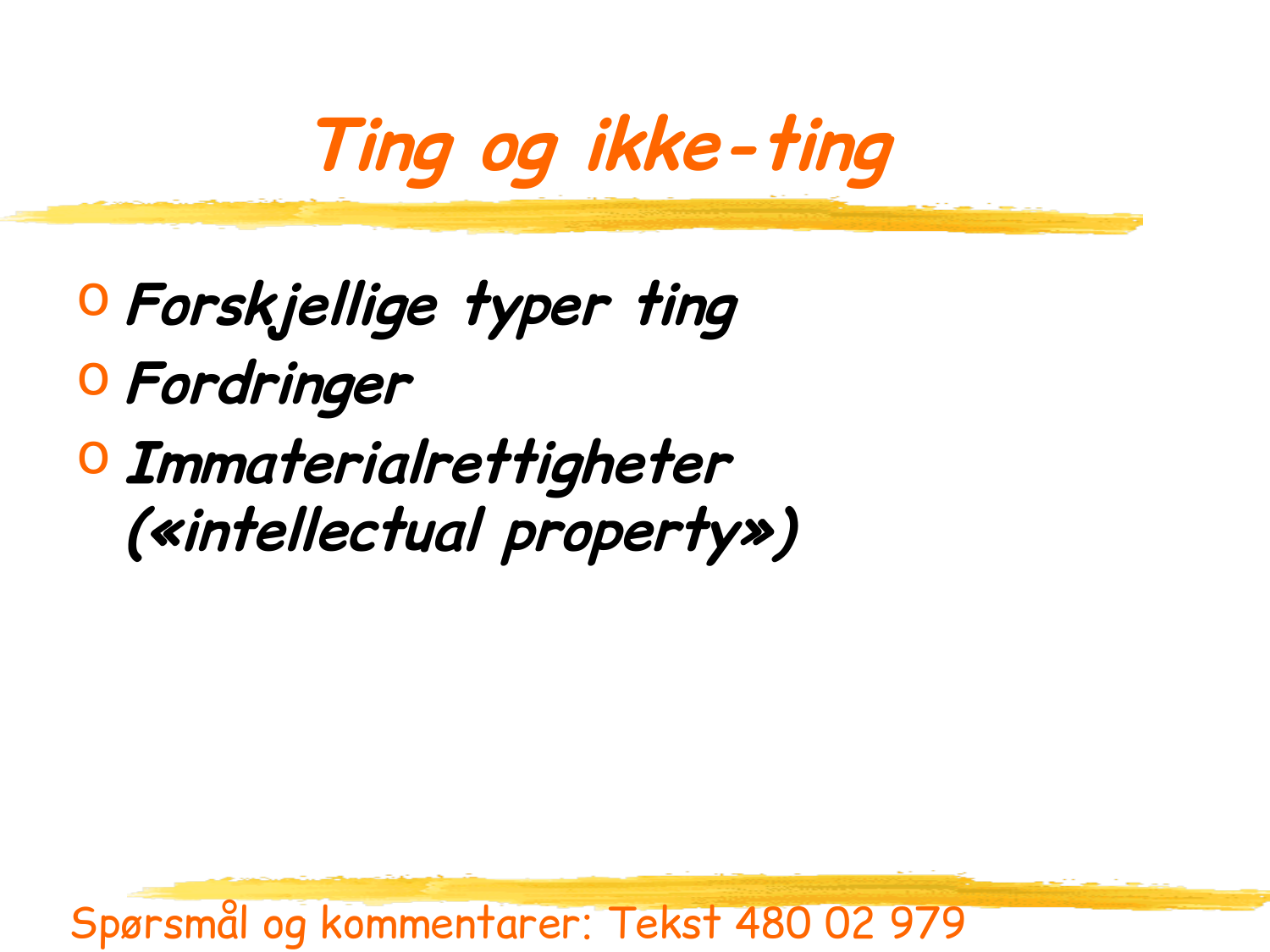

# Ting og ikke-ting
Forskjellige typer ting
Fordringer
Immaterialrettigheter
(«intellectual property»)